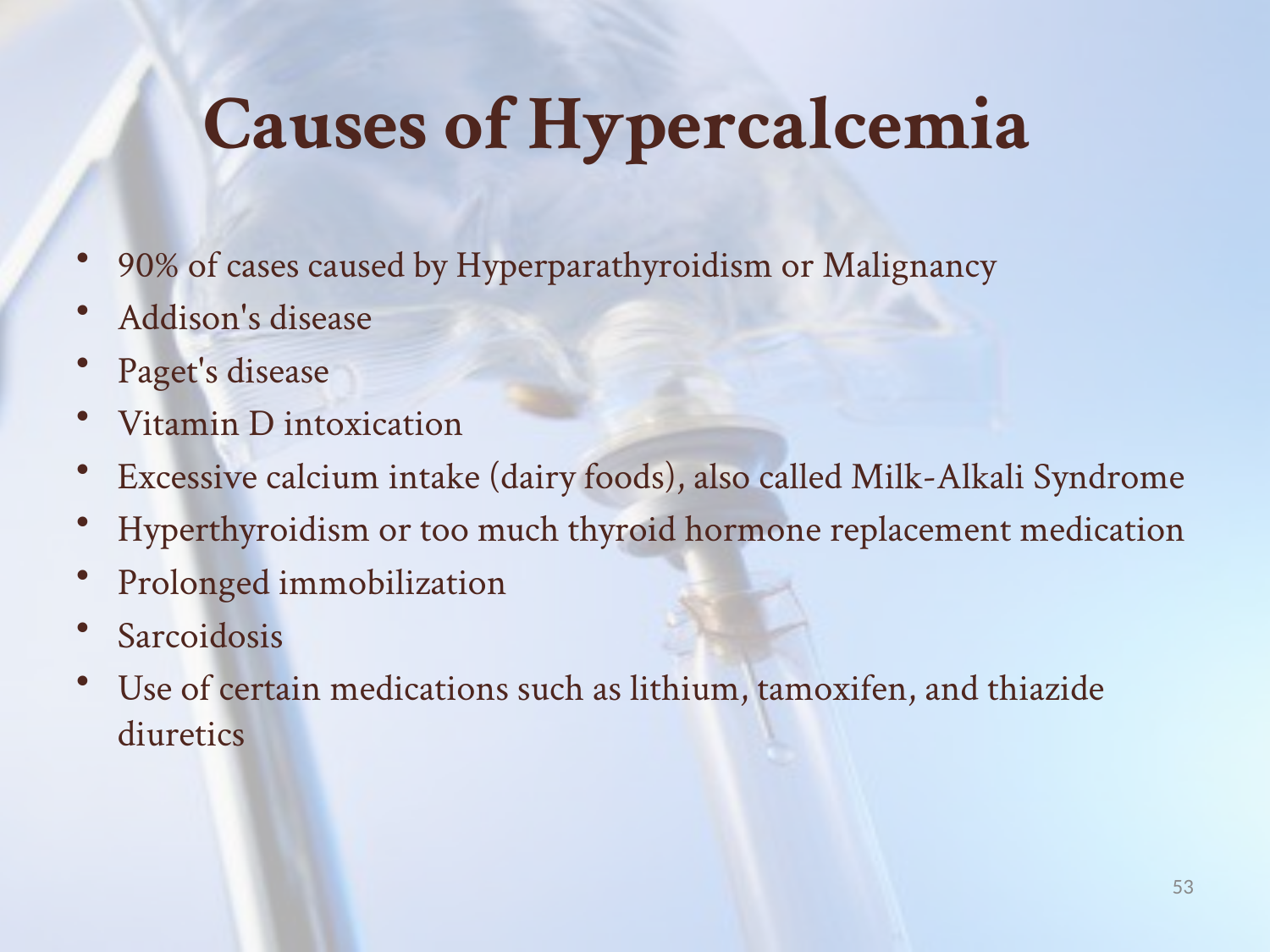

# Causes of Hypercalcemia
90% of cases caused by Hyperparathyroidism or Malignancy
Addison's disease
Paget's disease
Vitamin D intoxication
Excessive calcium intake (dairy foods), also called Milk-Alkali Syndrome
Hyperthyroidism or too much thyroid hormone replacement medication
Prolonged immobilization
Sarcoidosis
Use of certain medications such as lithium, tamoxifen, and thiazide diuretics
53